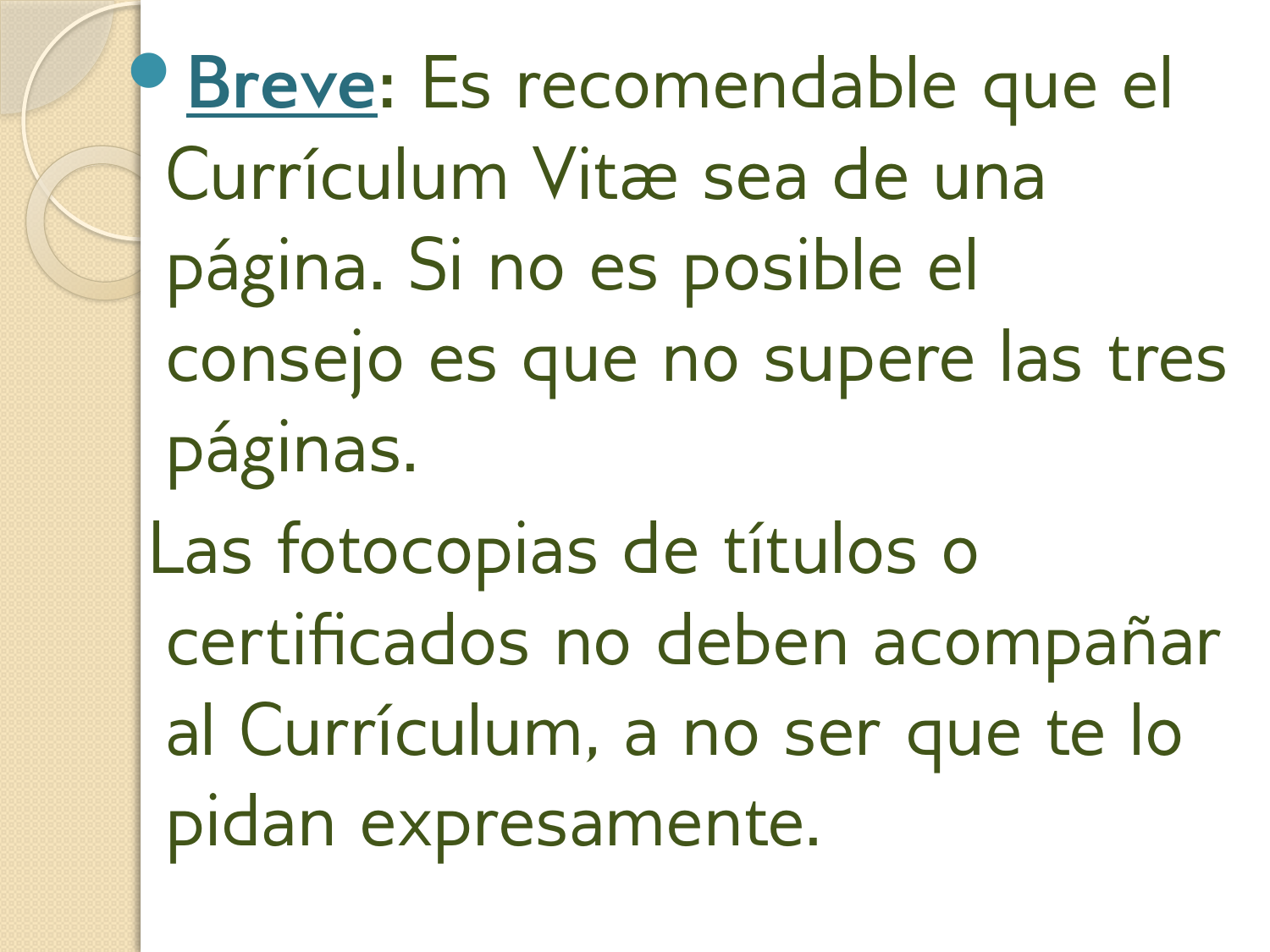

Breve: Es recomendable que el Currículum Vitae sea de una página. Si no es posible el consejo es que no supere las tres páginas.
 Las fotocopias de títulos o certificados no deben acompañar al Currículum, a no ser que te lo pidan expresamente.